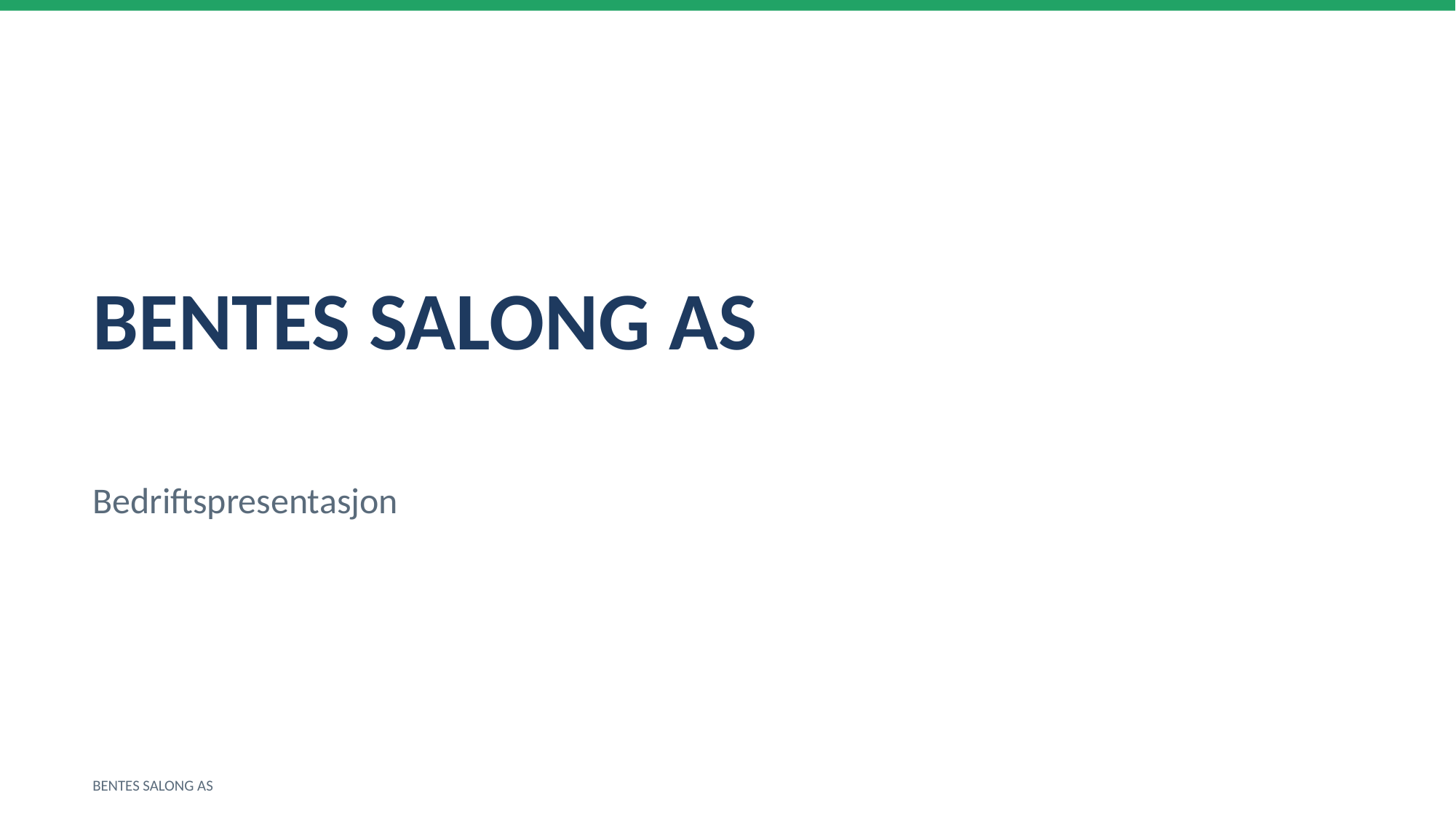

BENTES SALONG AS
Bedriftspresentasjon
BENTES SALONG AS